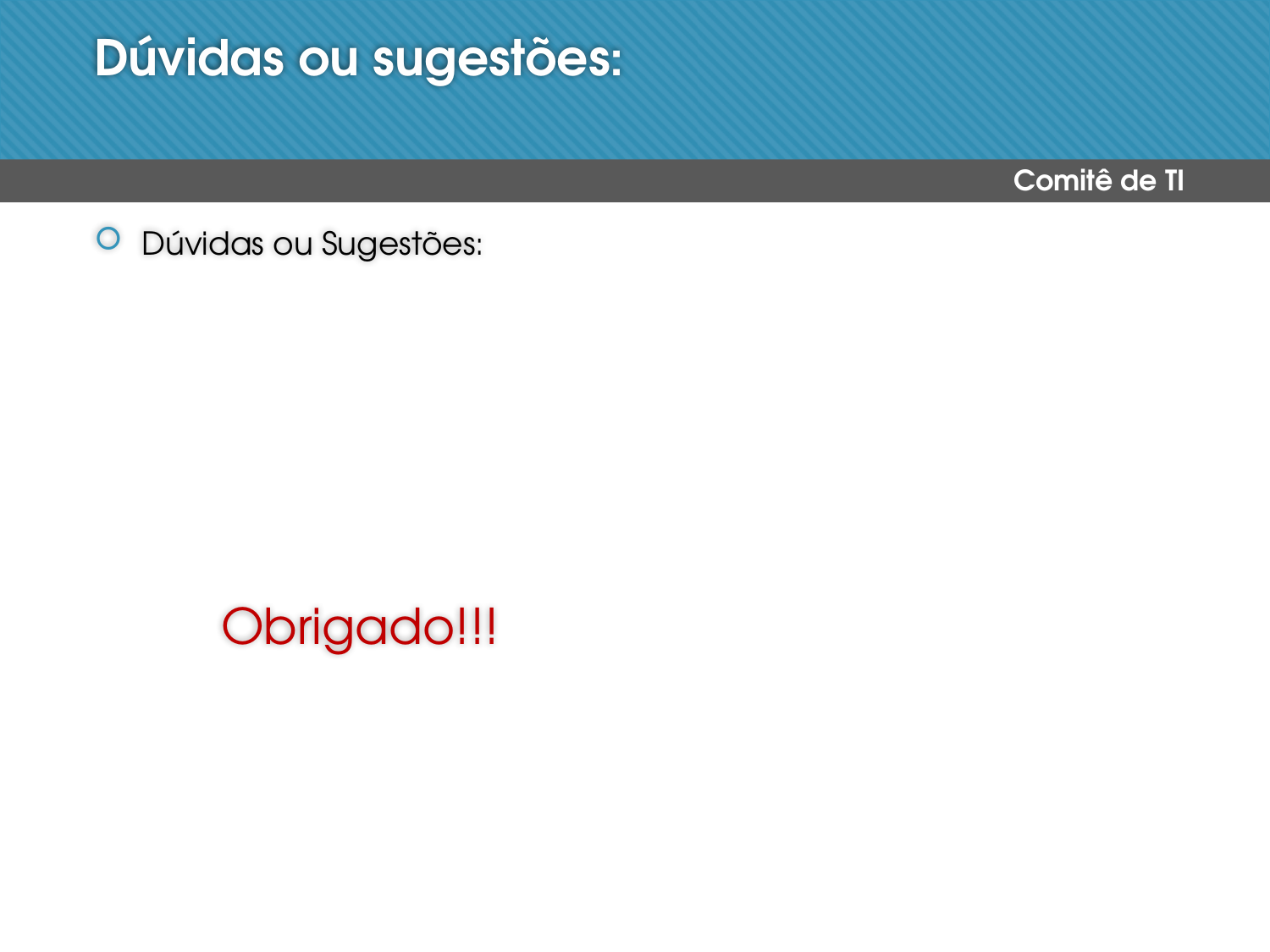

# Dúvidas ou sugestões:
Dúvidas ou Sugestões:

									Obrigado!!!